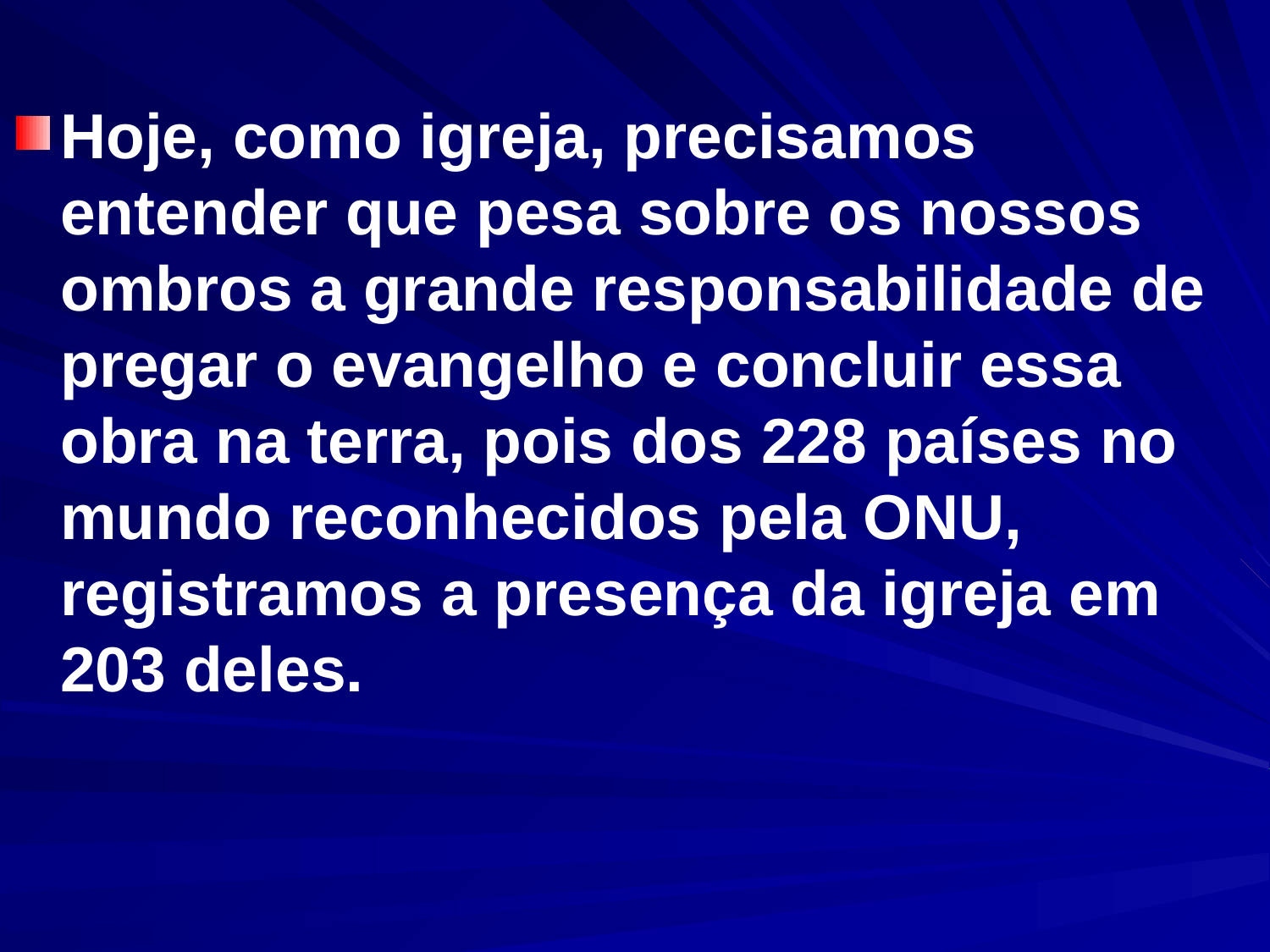

Hoje, como igreja, precisamos entender que pesa sobre os nossos ombros a grande responsabilidade de pregar o evangelho e concluir essa obra na terra, pois dos 228 países no mundo reconhecidos pela ONU, registramos a presença da igreja em 203 deles.